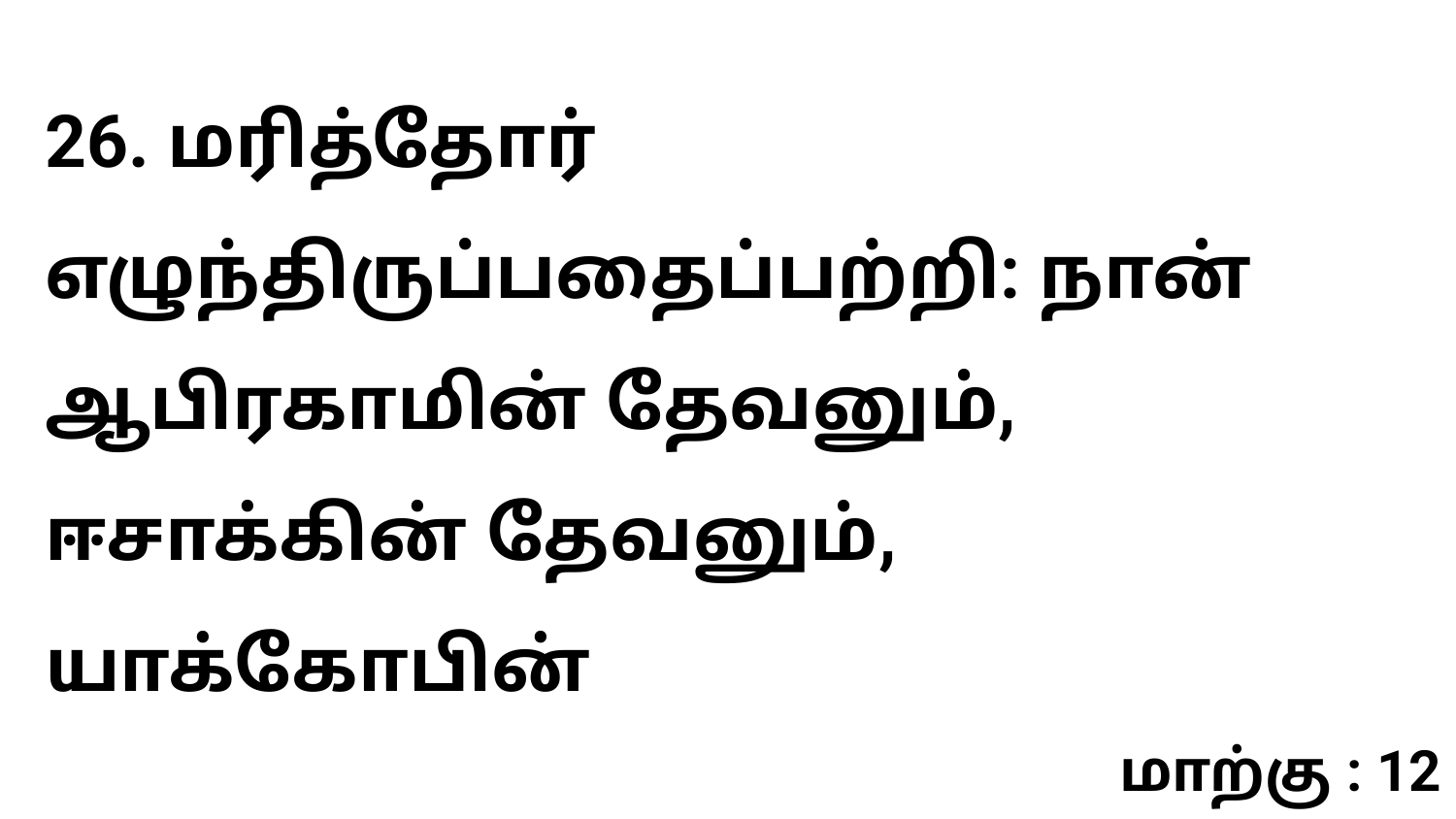

26. மரித்தோர் எழுந்திருப்பதைப்பற்றி: நான் ஆபிரகாமின் தேவனும், ஈசாக்கின் தேவனும், யாக்கோபின்
மாற்கு : 12